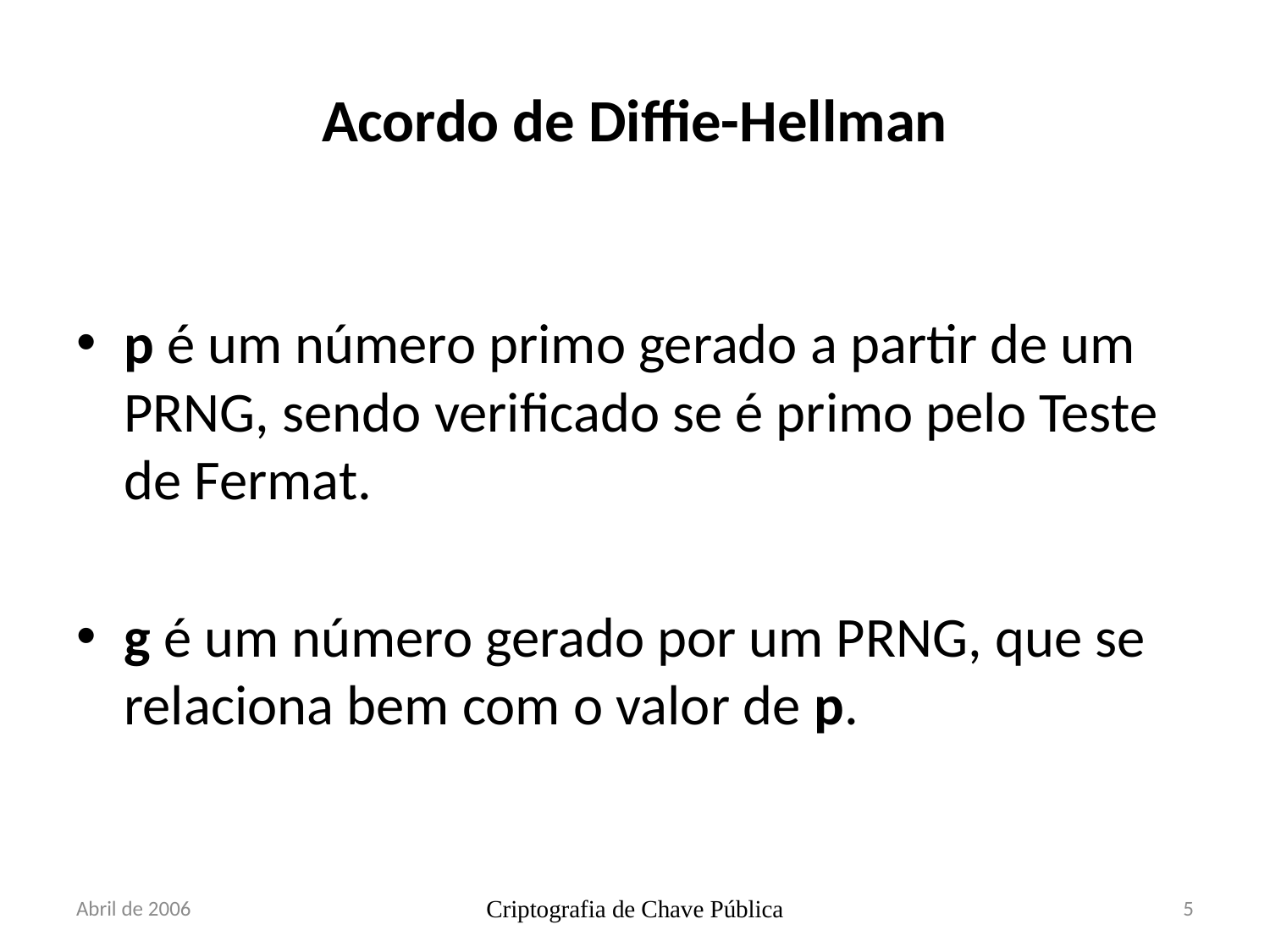

# Acordo de Diffie-Hellman

p é um número primo gerado a partir de um PRNG, sendo verificado se é primo pelo Teste de Fermat.

g é um número gerado por um PRNG, que se relaciona bem com o valor de p.
Abril de 2006
Criptografia de Chave Pública
5